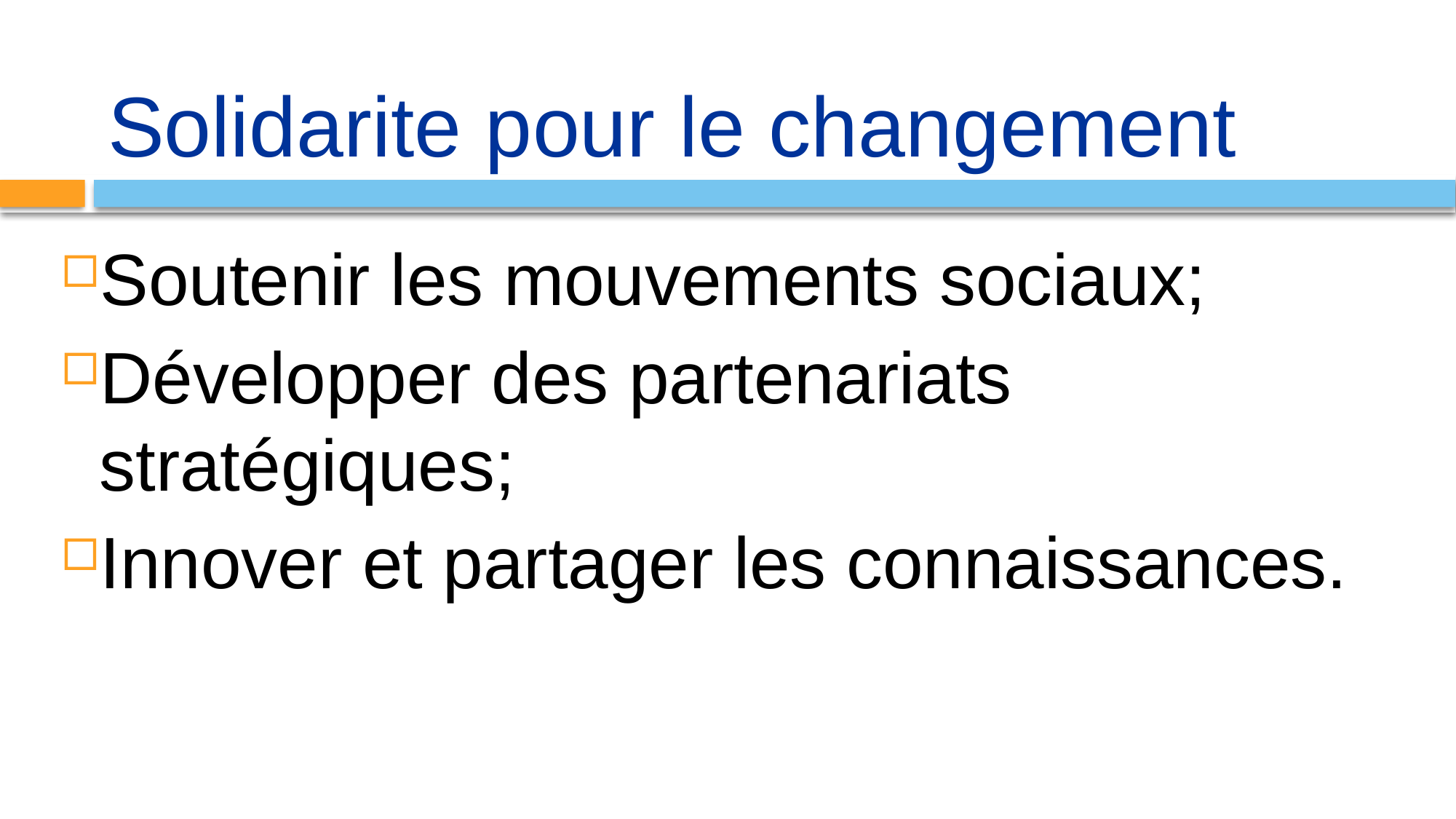

# Solidarite pour le changement
Soutenir les mouvements sociaux;
Développer des partenariats stratégiques;
Innover et partager les connaissances.